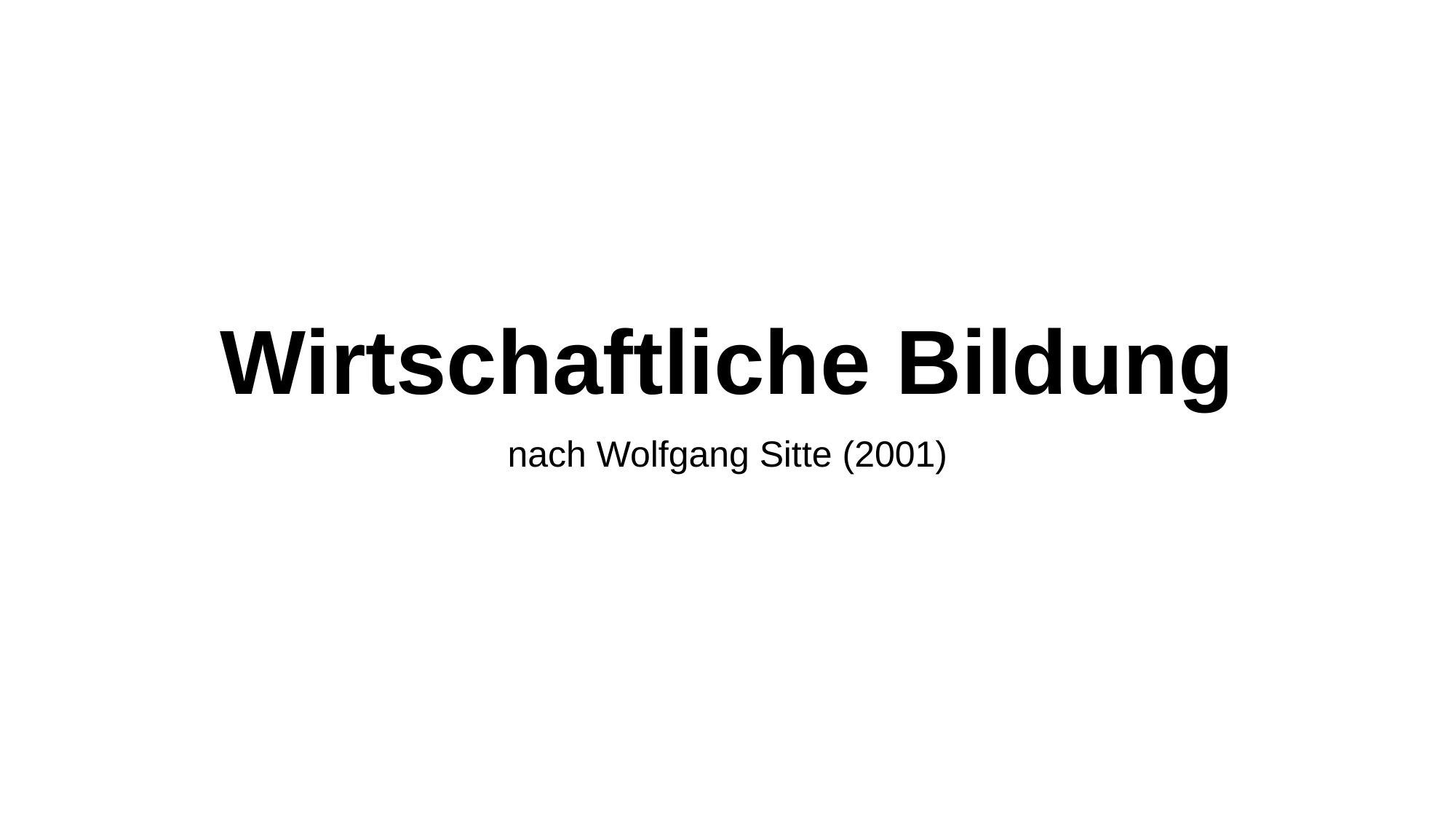

# Wirtschaftliche Bildung
nach Wolfgang Sitte (2001)